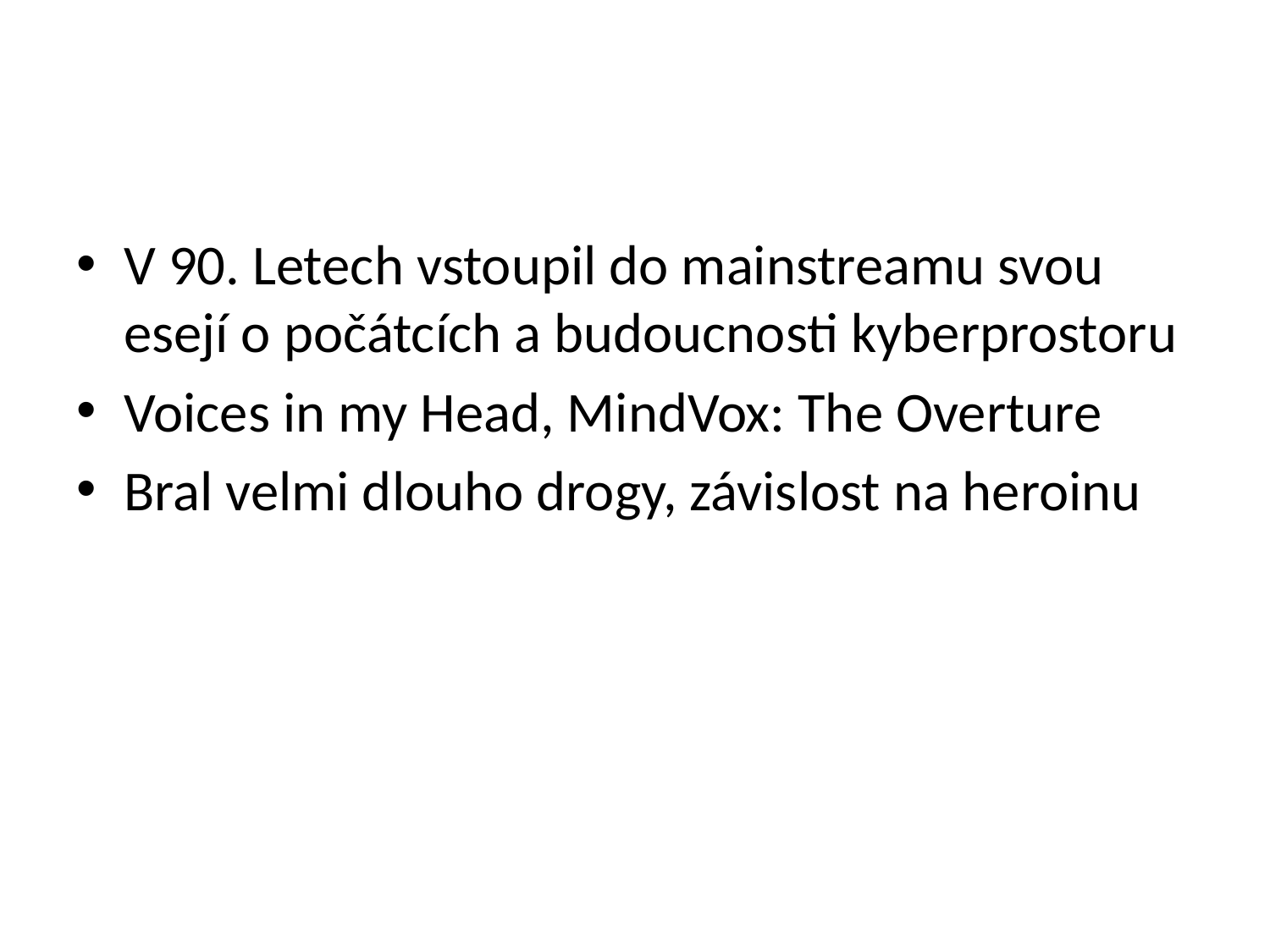

#
V 90. Letech vstoupil do mainstreamu svou esejí o počátcích a budoucnosti kyberprostoru
Voices in my Head, MindVox: The Overture
Bral velmi dlouho drogy, závislost na heroinu